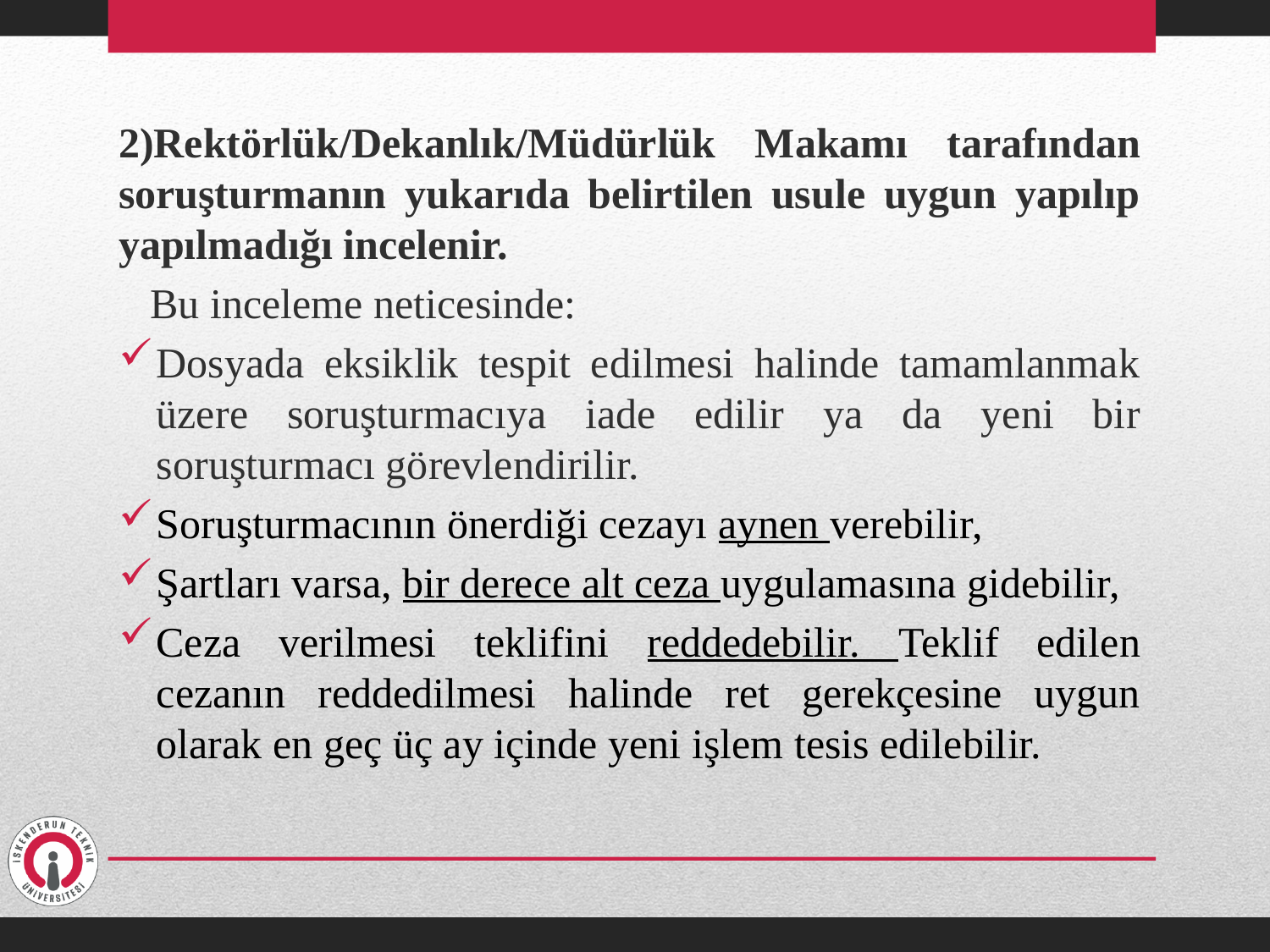

2)Rektörlük/Dekanlık/Müdürlük Makamı tarafından soruşturmanın yukarıda belirtilen usule uygun yapılıp yapılmadığı incelenir.
   Bu inceleme neticesinde:
Dosyada eksiklik tespit edilmesi halinde tamamlanmak üzere soruşturmacıya iade edilir ya da yeni bir soruşturmacı görevlendirilir.
Soruşturmacının önerdiği cezayı aynen verebilir,
Şartları varsa, bir derece alt ceza uygulamasına gidebilir,
Ceza verilmesi teklifini reddedebilir. Teklif edilen cezanın reddedilmesi halinde ret gerekçesine uygun olarak en geç üç ay içinde yeni işlem tesis edilebilir.